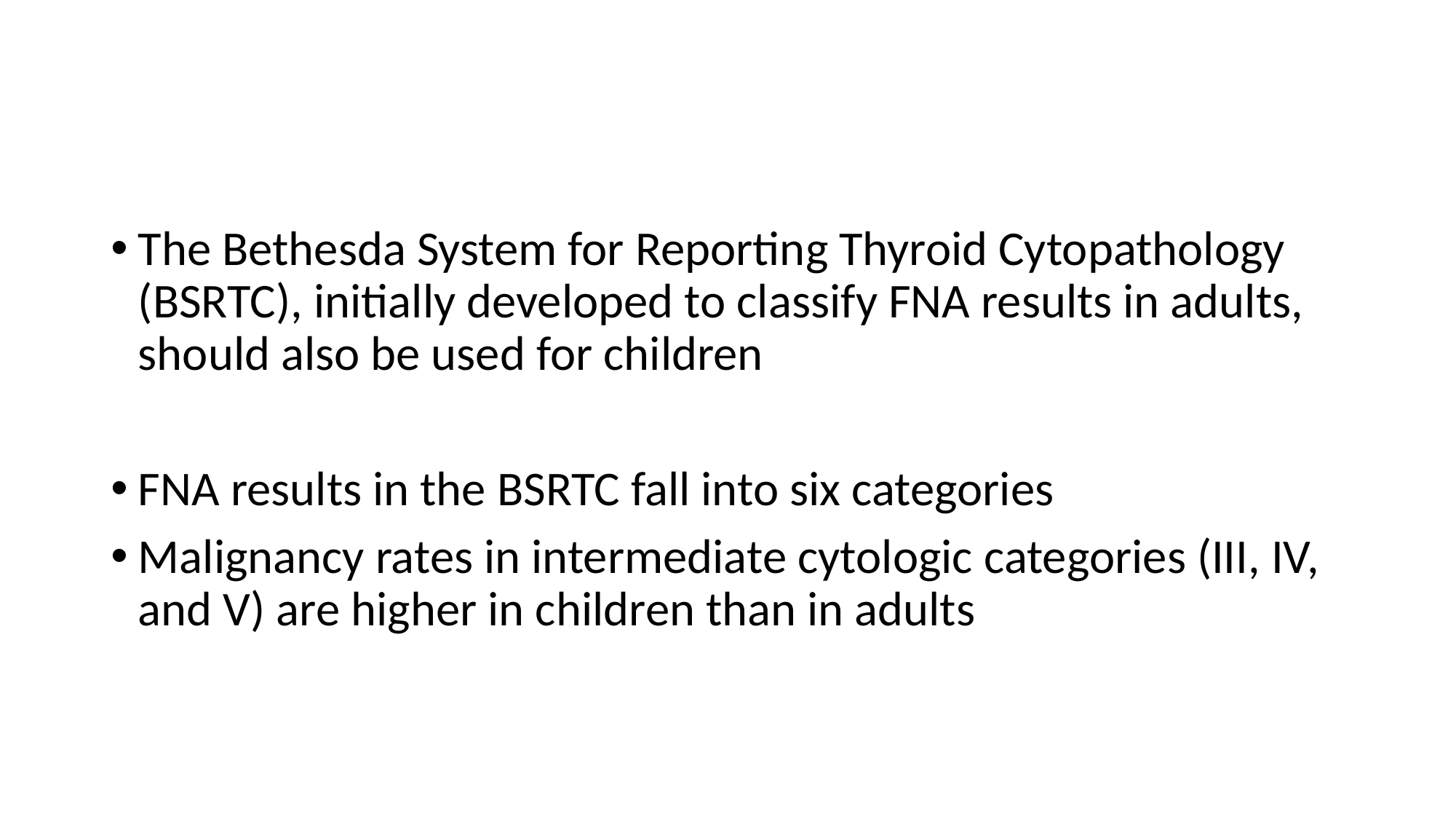

#
The Bethesda System for Reporting Thyroid Cytopathology (BSRTC), initially developed to classify FNA results in adults, should also be used for children

FNA results in the BSRTC fall into six categories
Malignancy rates in intermediate cytologic categories (III, IV, and V) are higher in children than in adults